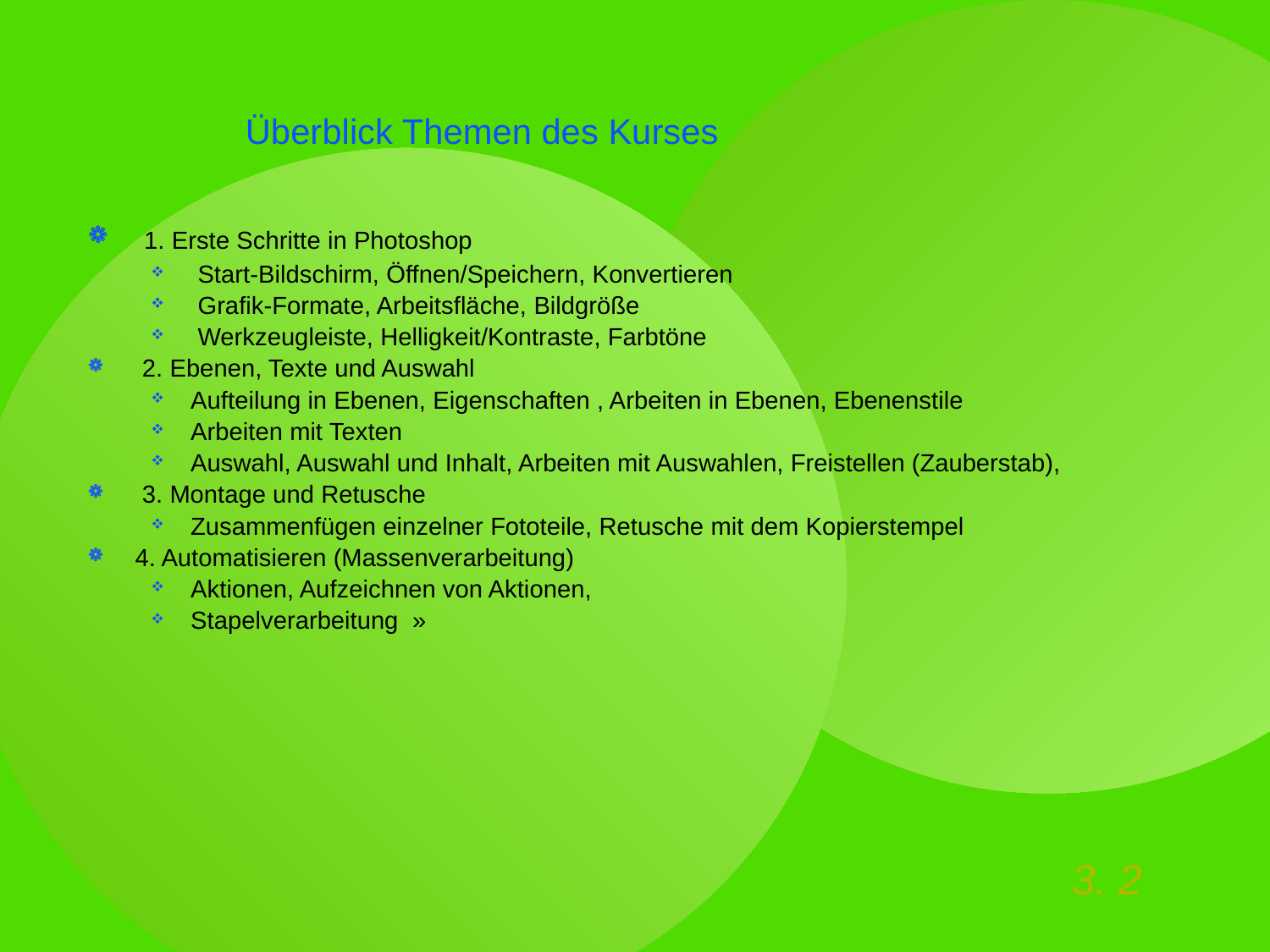

Überblick Themen des Kurses
 1. Erste Schritte in Photoshop
 Start-Bildschirm, Öffnen/Speichern, Konvertieren
 Grafik-Formate, Arbeitsfläche, Bildgröße
 Werkzeugleiste, Helligkeit/Kontraste, Farbtöne
 2. Ebenen, Texte und Auswahl
Aufteilung in Ebenen, Eigenschaften , Arbeiten in Ebenen, Ebenenstile
Arbeiten mit Texten
Auswahl, Auswahl und Inhalt, Arbeiten mit Auswahlen, Freistellen (Zauberstab),
 3. Montage und Retusche
Zusammenfügen einzelner Fototeile, Retusche mit dem Kopierstempel
4. Automatisieren (Massenverarbeitung)
Aktionen, Aufzeichnen von Aktionen,
Stapelverarbeitung  »